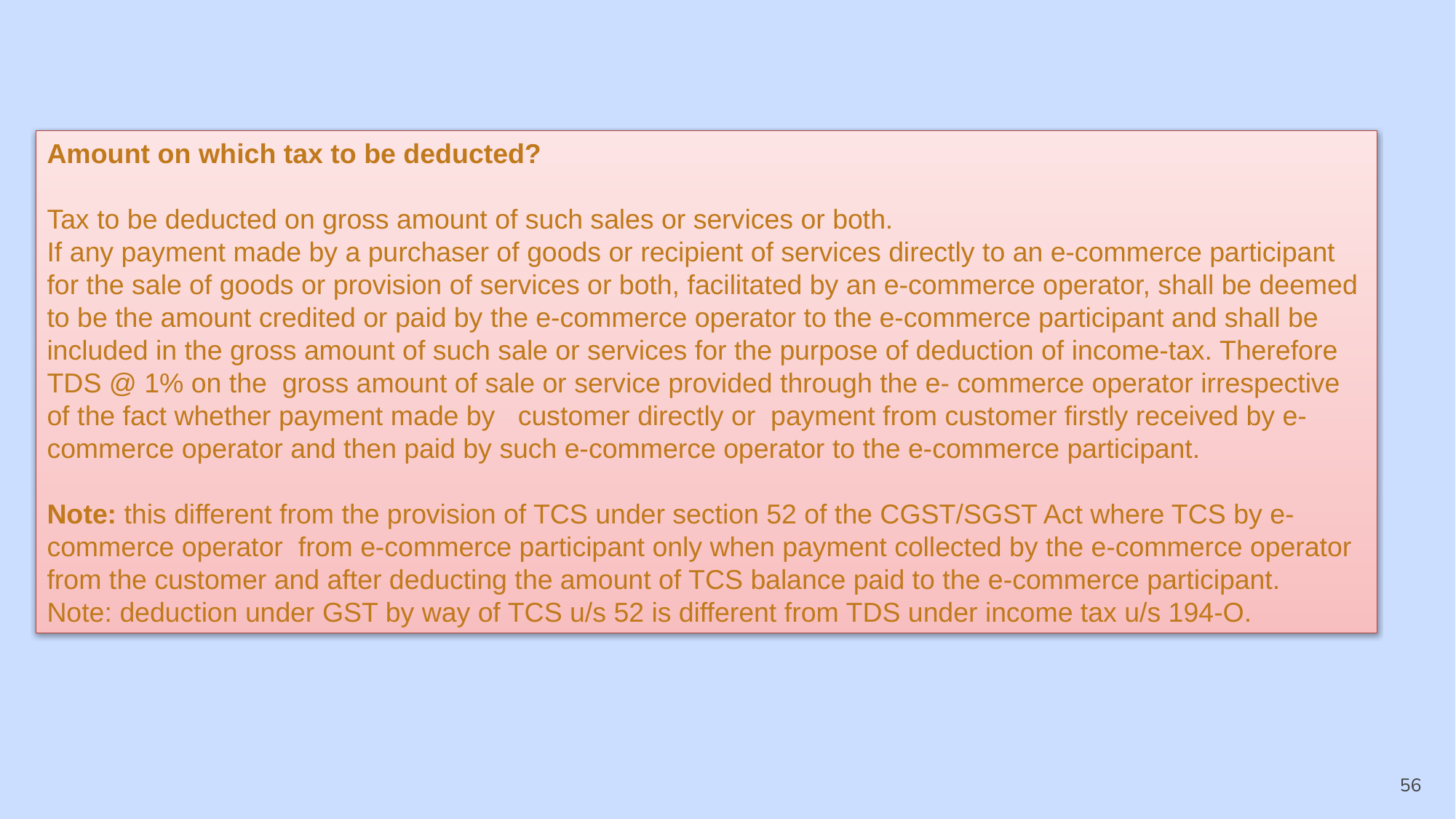

Amount on which tax to be deducted?

Tax to be deducted on gross amount of such sales or services or both.
If any payment made by a purchaser of goods or recipient of services directly to an e-commerce participant for the sale of goods or provision of services or both, facilitated by an e-commerce operator, shall be deemed to be the amount credited or paid by the e-commerce operator to the e-commerce participant and shall be included in the gross amount of such sale or services for the purpose of deduction of income-tax. Therefore TDS @ 1% on the  gross amount of sale or service provided through the e- commerce operator irrespective of the fact whether payment made by   customer directly or  payment from customer firstly received by e-commerce operator and then paid by such e-commerce operator to the e-commerce participant.

Note: this different from the provision of TCS under section 52 of the CGST/SGST Act where TCS by e-commerce operator  from e-commerce participant only when payment collected by the e-commerce operator from the customer and after deducting the amount of TCS balance paid to the e-commerce participant.
Note: deduction under GST by way of TCS u/s 52 is different from TDS under income tax u/s 194-O.
56